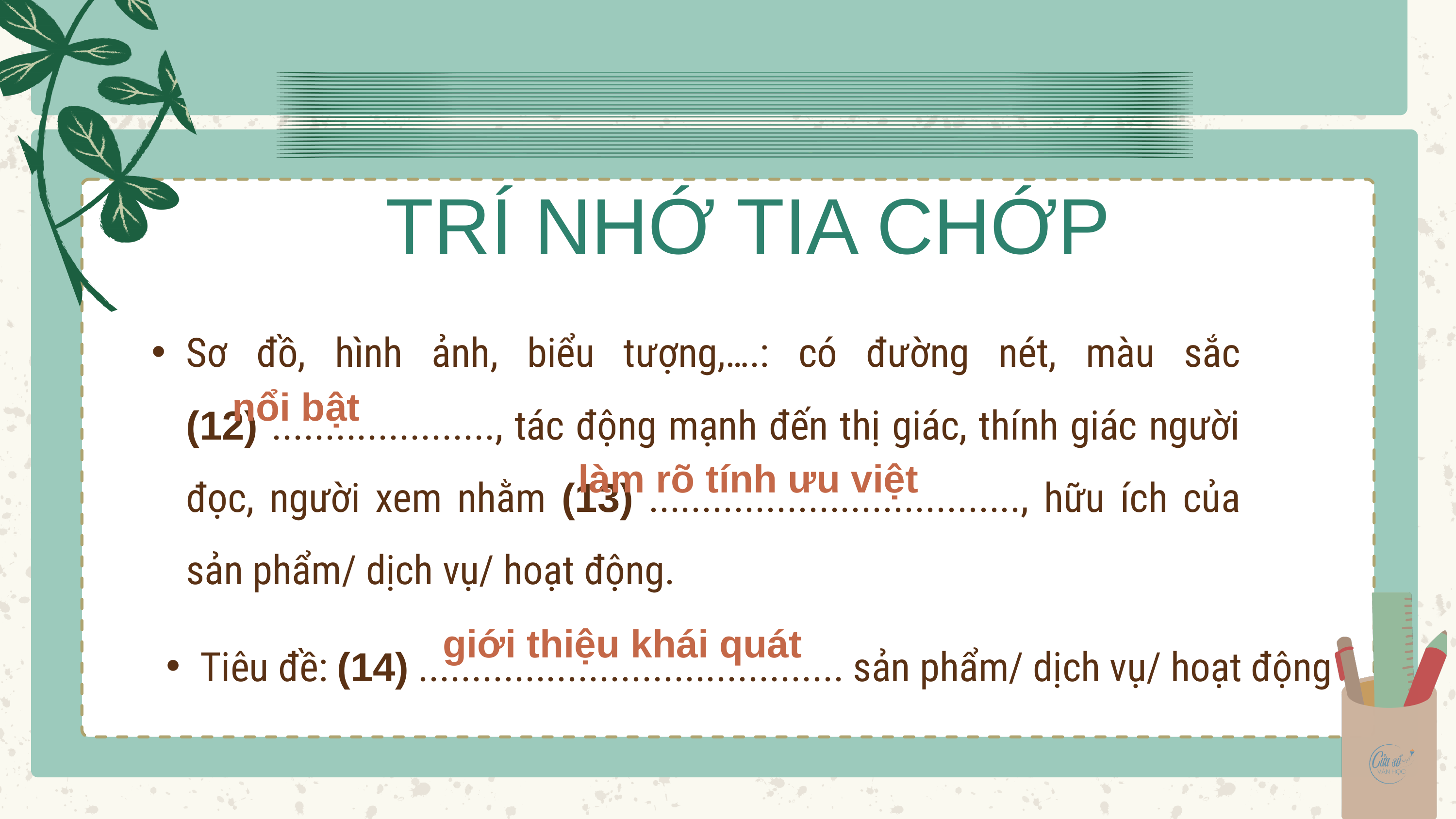

TRÍ NHỚ TIA CHỚP
Sơ đồ, hình ảnh, biểu tượng,….: có đường nét, màu sắc (12) ....................., tác động mạnh đến thị giác, thính giác người đọc, người xem nhằm (13) ..................................., hữu ích của sản phẩm/ dịch vụ/ hoạt động.
nổi bật
làm rõ tính ưu việt

Tiêu đề: (14) ........................................ sản phẩm/ dịch vụ/ hoạt động
giới thiệu khái quát